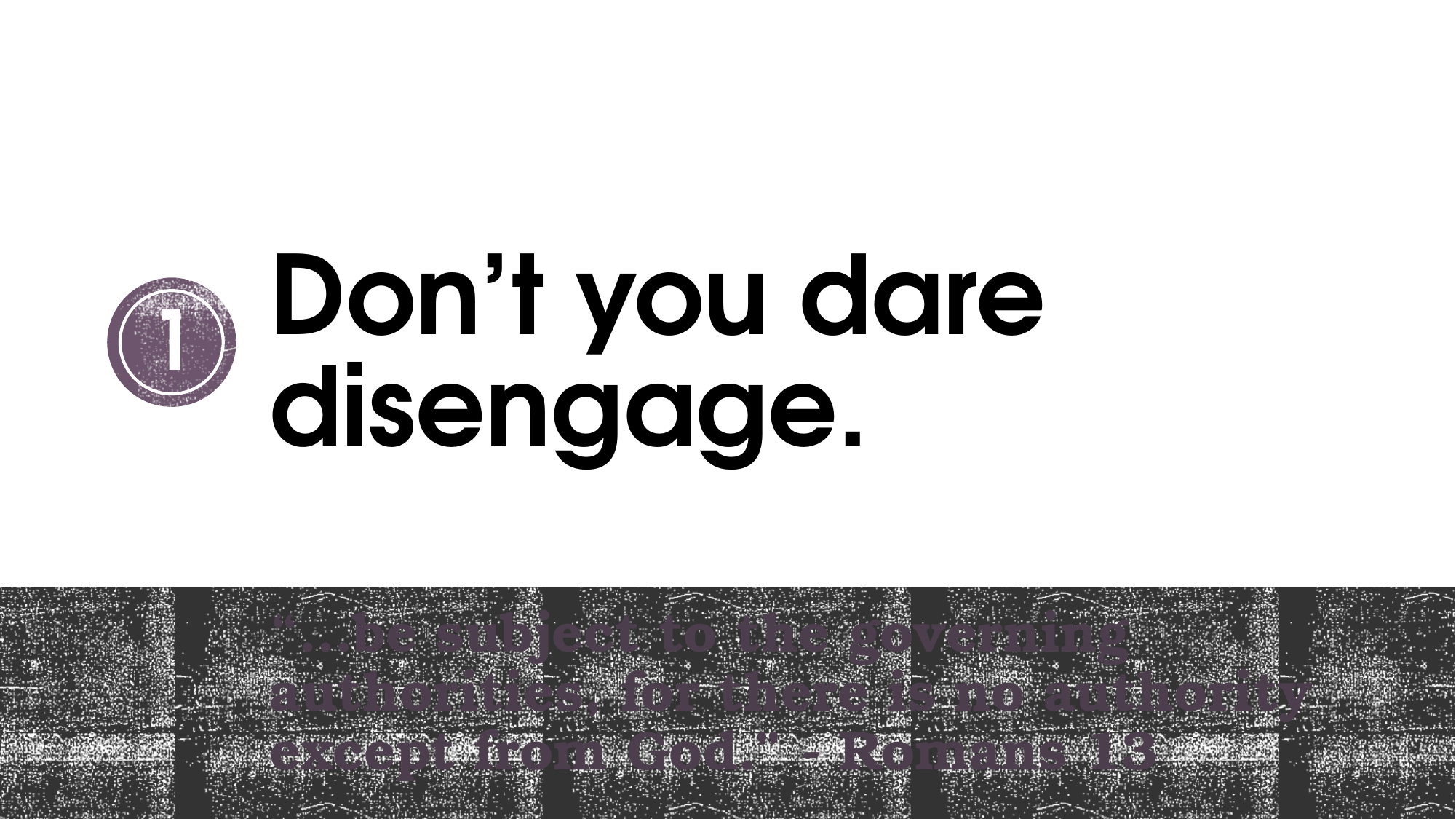

# Don’t you dare disengage.
1
“…be subject to the governing authorities, for there is no authority except from God.” - Romans 13